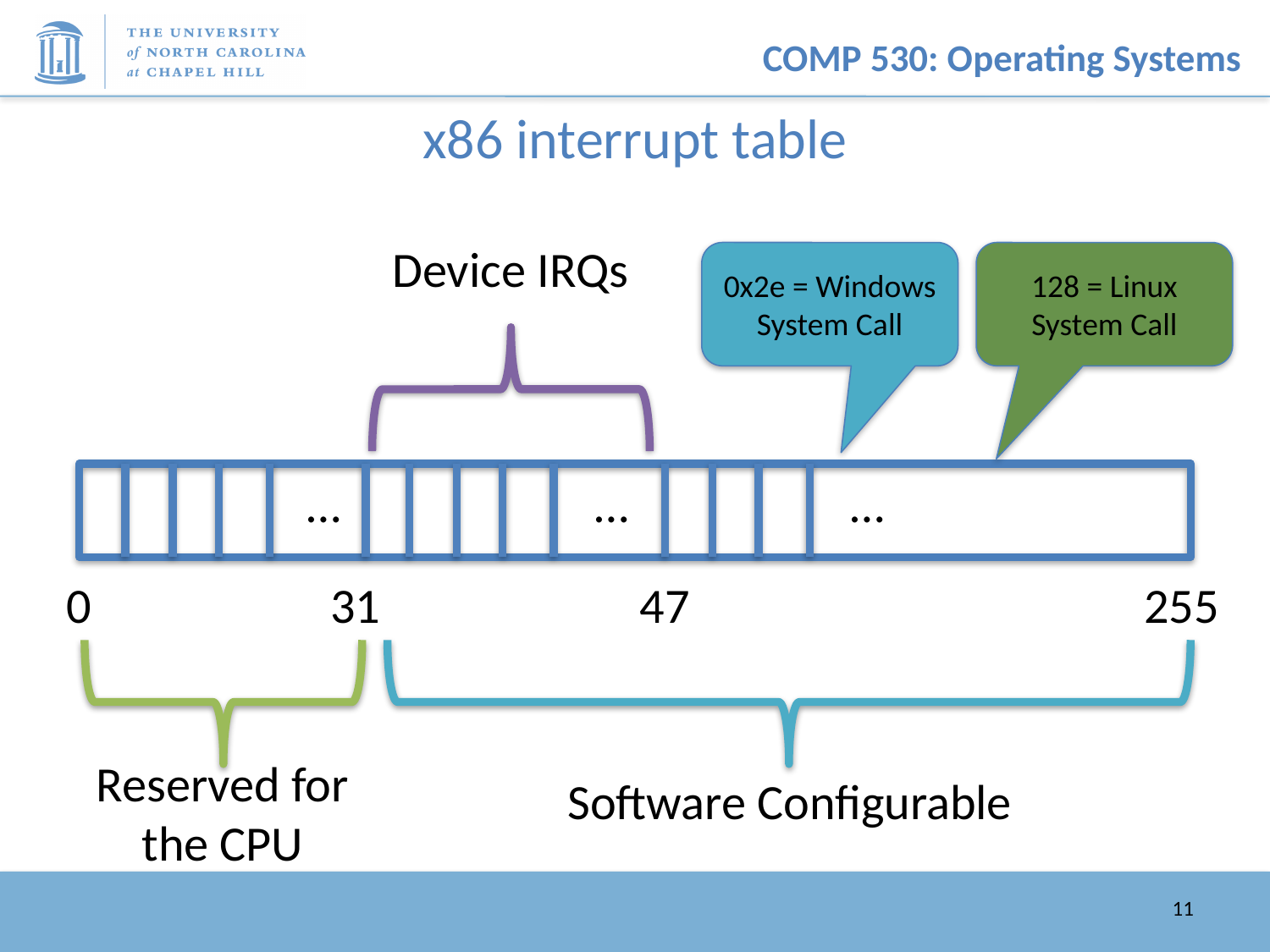

# x86 interrupt table
Device IRQs
0x2e = Windows System Call
128 = Linux System Call

…
…
…

0
31
47
255
Reserved for
the CPU
Software Configurable
11